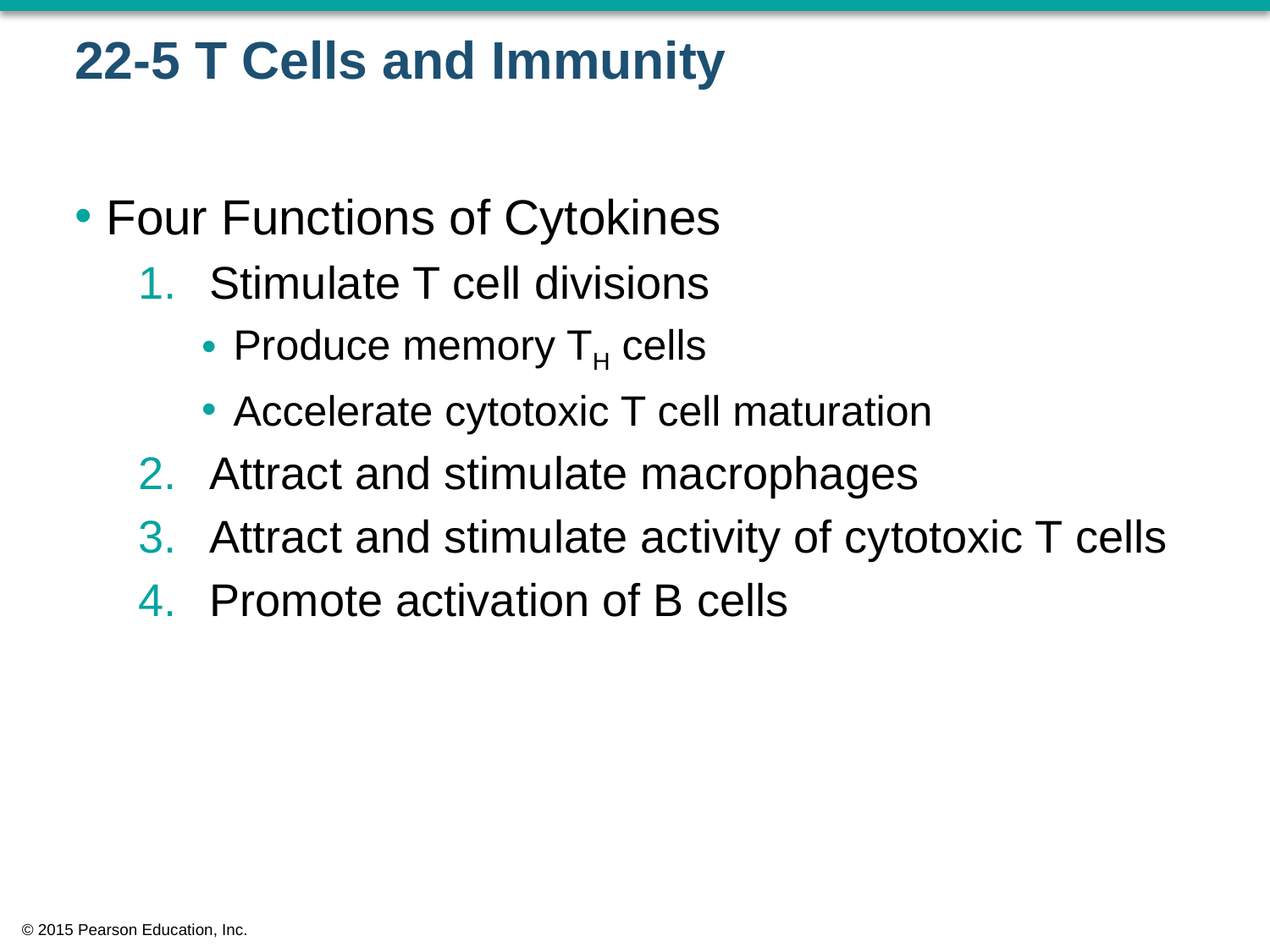

# 22-5 T Cells and Immunity
Four Functions of Cytokines
Stimulate T cell divisions
Produce memory TH cells
Accelerate cytotoxic T cell maturation
Attract and stimulate macrophages
Attract and stimulate activity of cytotoxic T cells
Promote activation of B cells